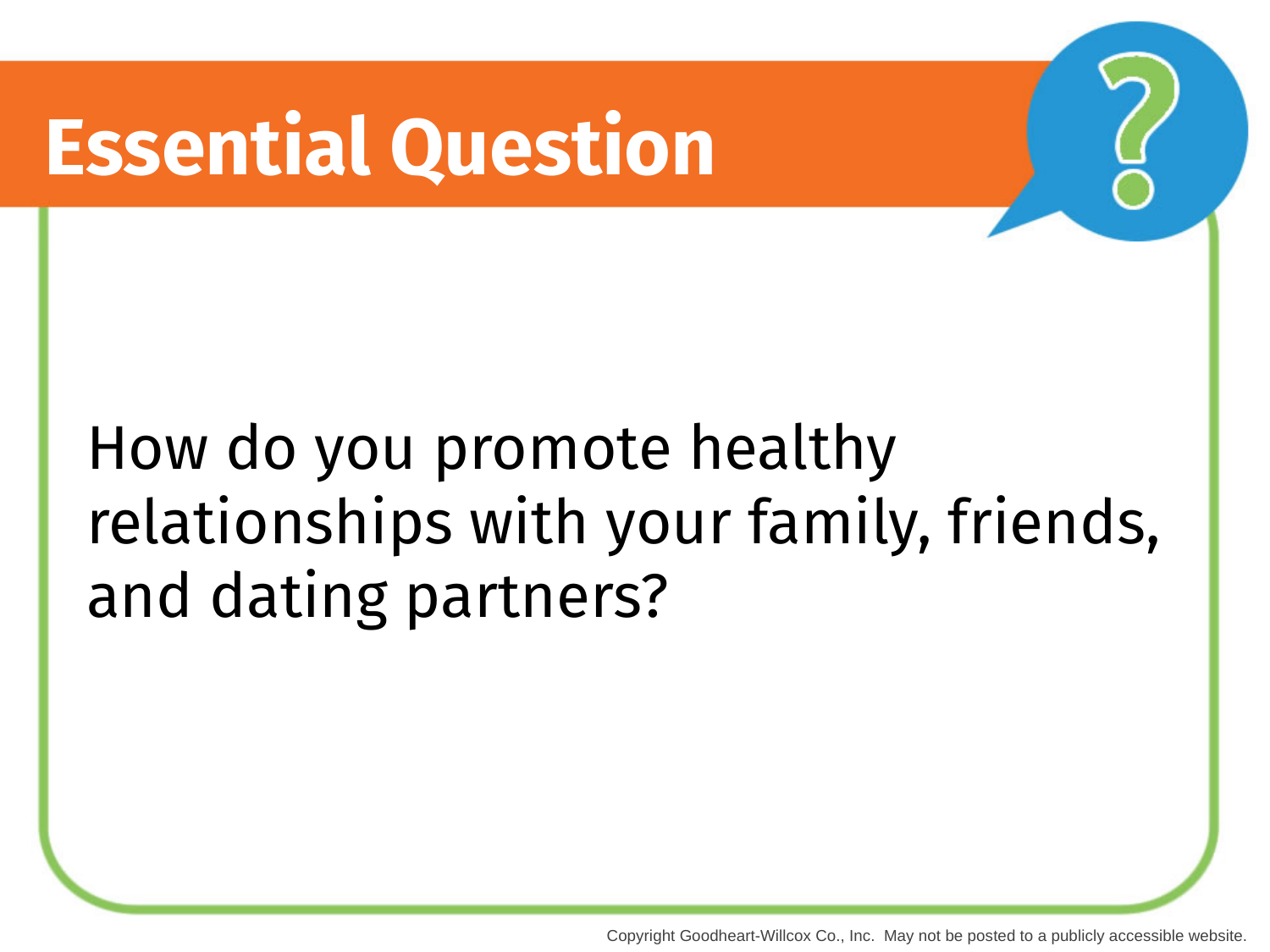

# Essential Question
How do you promote healthy relationships with your family, friends, and dating partners?